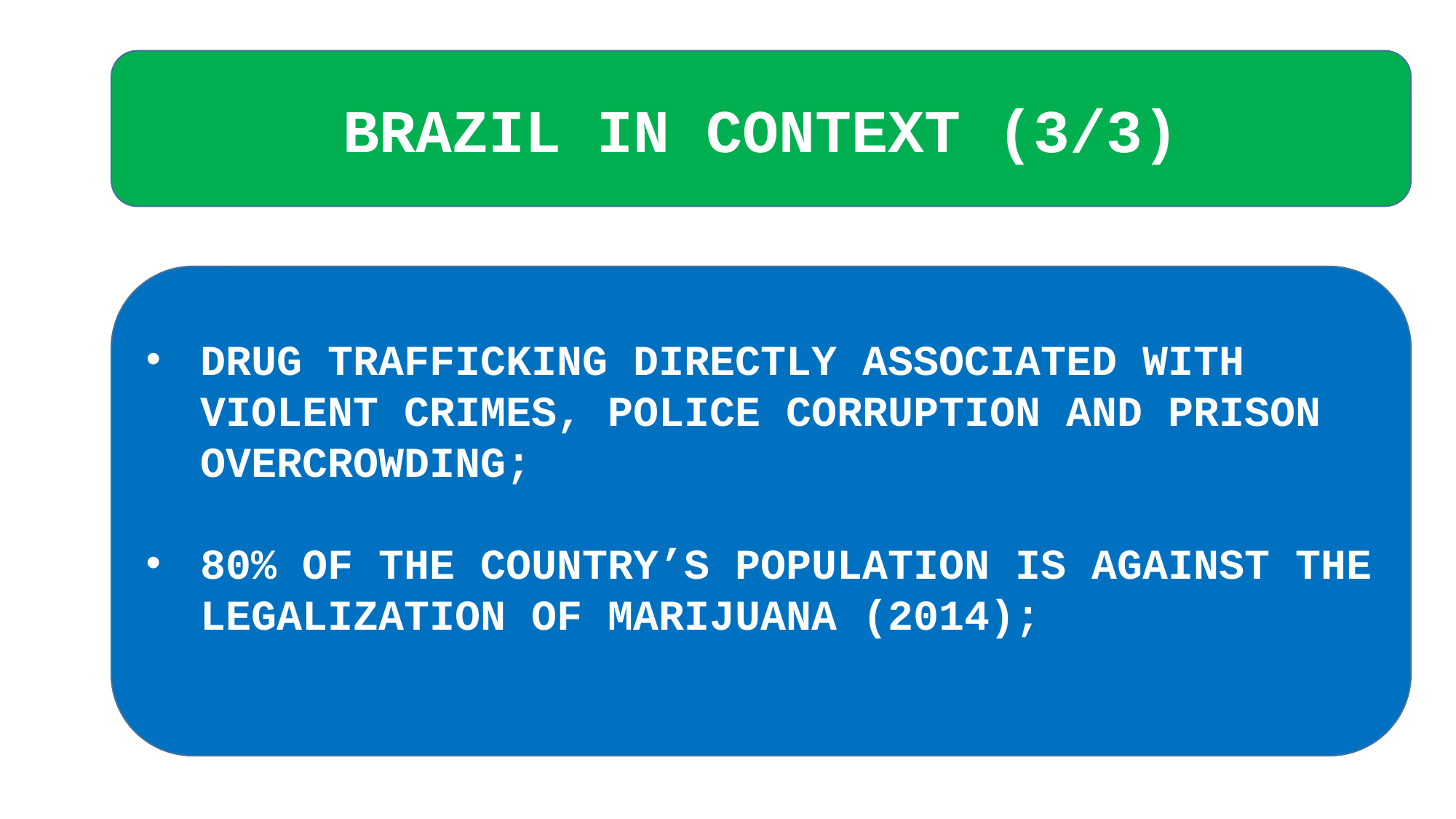

BRAZIL IN CONTEXT (3/3)
DRUG TRAFFICKING DIRECTLY ASSOCIATED WITH VIOLENT CRIMES, POLICE CORRUPTION AND PRISON OVERCROWDING;

80% OF THE COUNTRY’S POPULATION IS AGAINST THE LEGALIZATION OF MARIJUANA (2014);